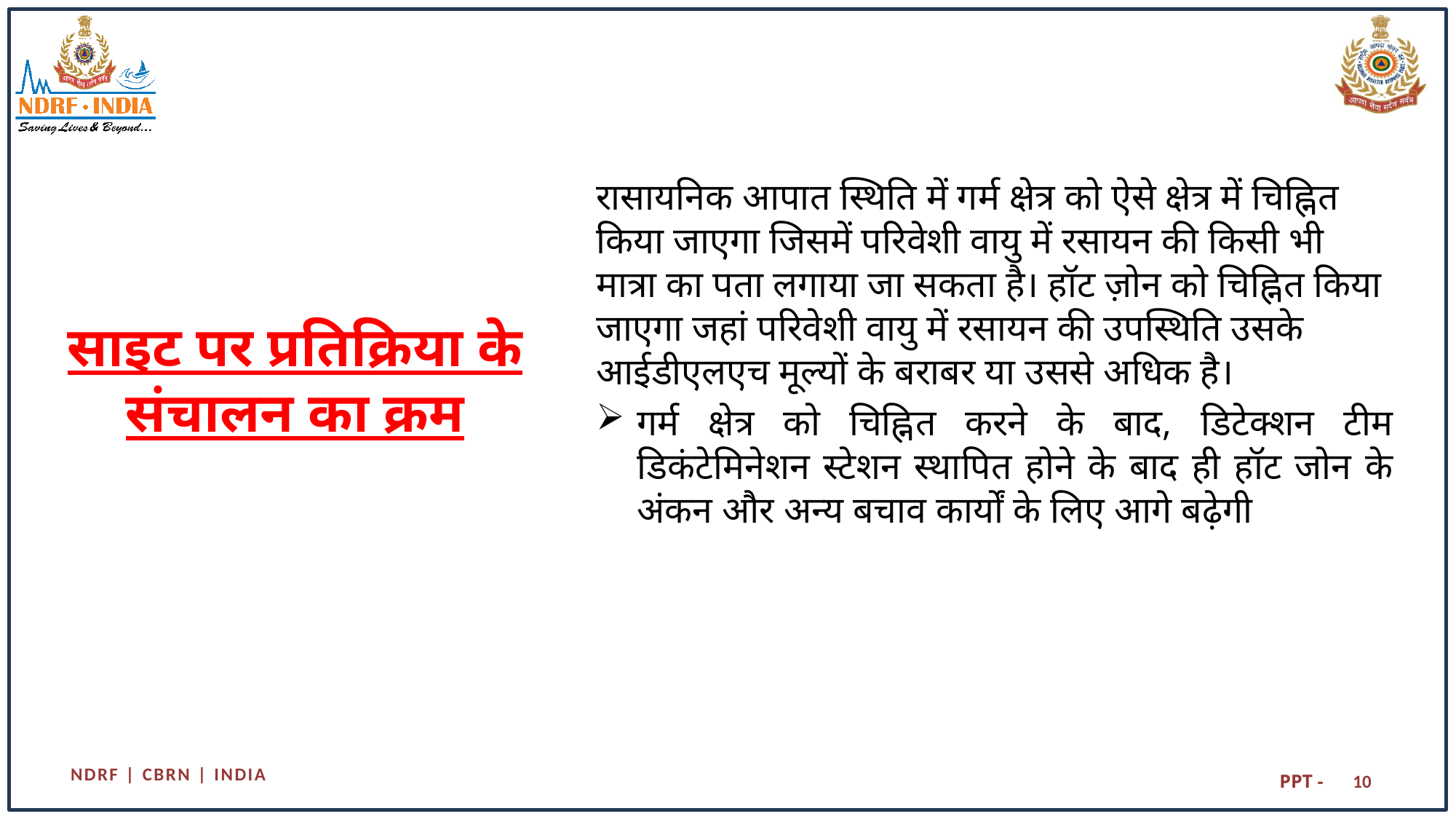

रासायनिक आपात स्थिति में गर्म क्षेत्र को ऐसे क्षेत्र में चिह्नित किया जाएगा जिसमें परिवेशी वायु में रसायन की किसी भी मात्रा का पता लगाया जा सकता है। हॉट ज़ोन को चिह्नित किया जाएगा जहां परिवेशी वायु में रसायन की उपस्थिति उसके आईडीएलएच मूल्यों के बराबर या उससे अधिक है।
गर्म क्षेत्र को चिह्नित करने के बाद, डिटेक्शन टीम डिकंटेमिनेशन स्टेशन स्थापित होने के बाद ही हॉट जोन के अंकन और अन्य बचाव कार्यों के लिए आगे बढ़ेगी
# साइट पर प्रतिक्रिया के संचालन का क्रम